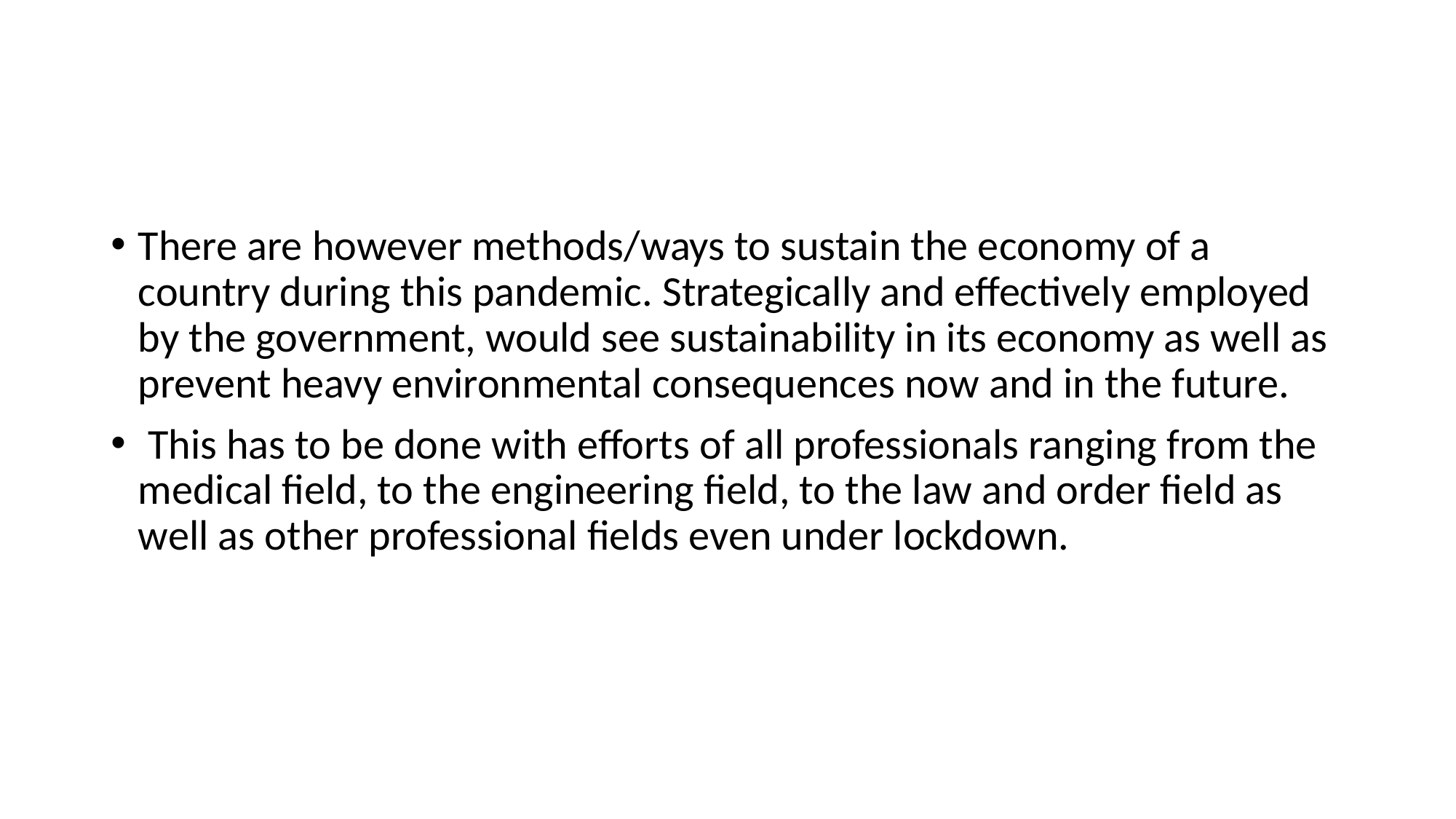

#
There are however methods/ways to sustain the economy of a country during this pandemic. Strategically and effectively employed by the government, would see sustainability in its economy as well as prevent heavy environmental consequences now and in the future.
 This has to be done with efforts of all professionals ranging from the medical field, to the engineering field, to the law and order field as well as other professional fields even under lockdown.